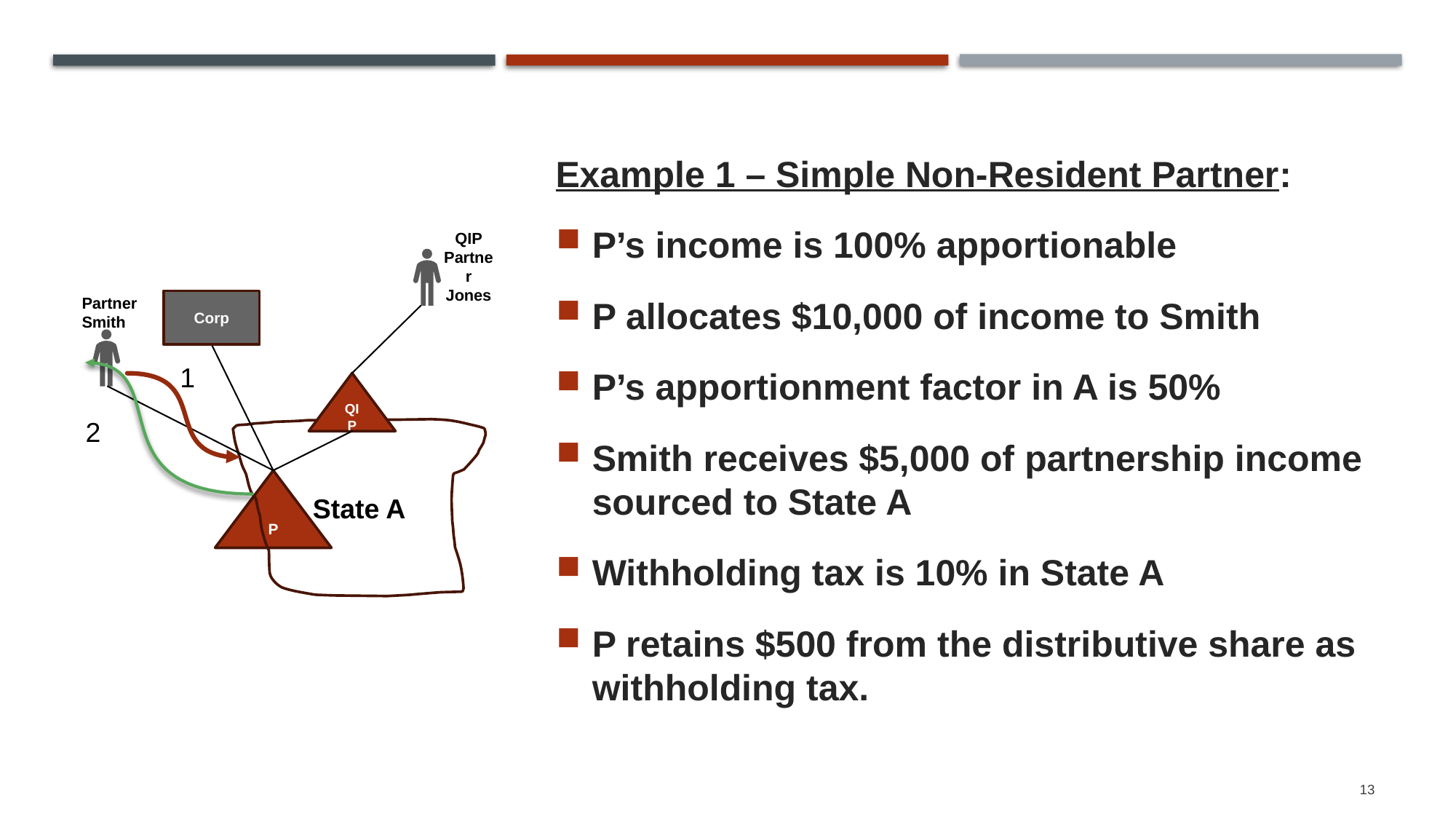

Example 1 – Simple Non-Resident Partner:
P’s income is 100% apportionable
P allocates $10,000 of income to Smith
P’s apportionment factor in A is 50%
Smith receives $5,000 of partnership income sourced to State A
Withholding tax is 10% in State A
P retains $500 from the distributive share as withholding tax.
QIP Partner Jones

Partner Smith
Corp

QIP
State A
P
1
2
13